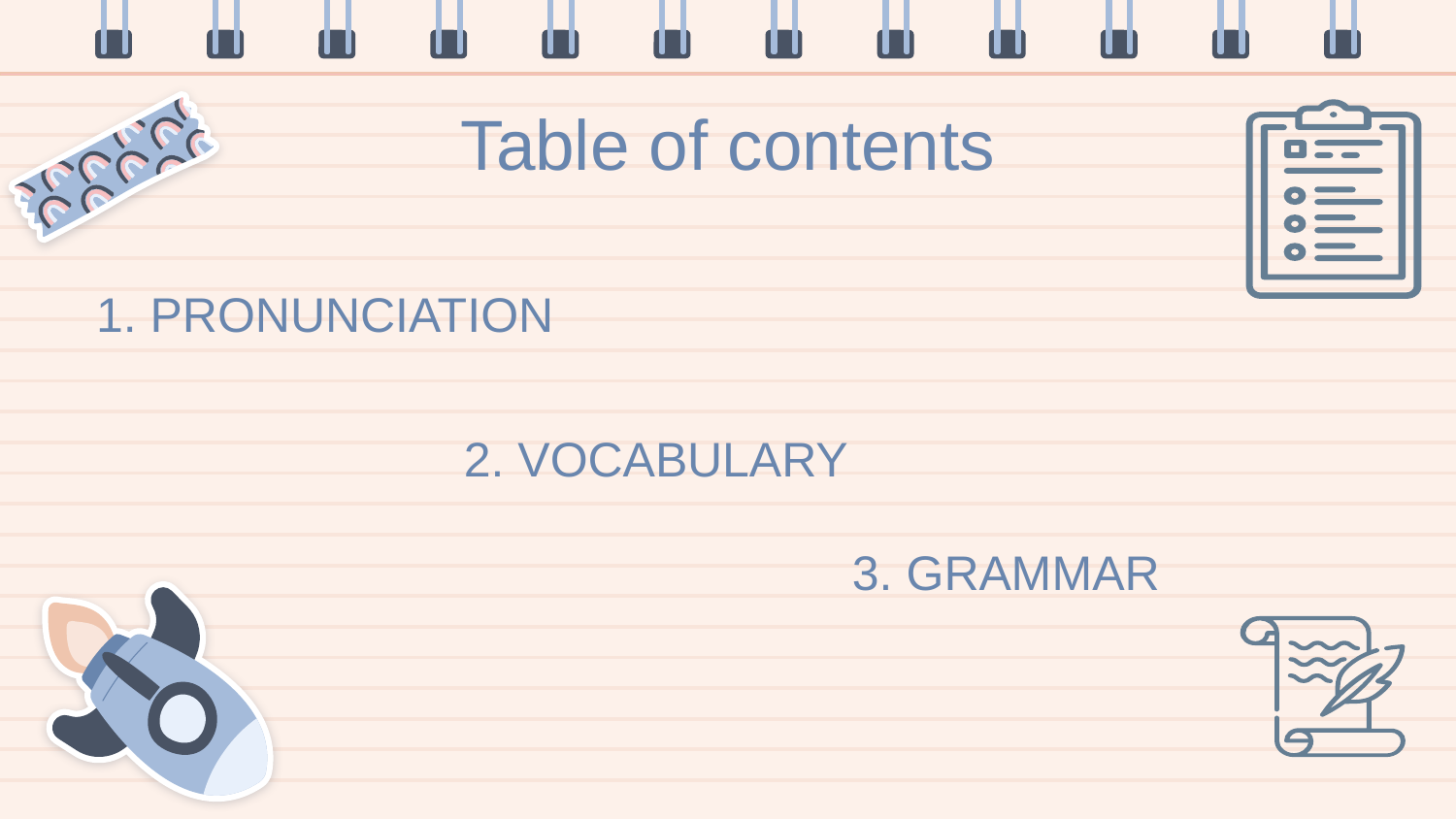

# Table of contents

1. PRONUNCIATION

2. VOCABULARY

3. GRAMMAR